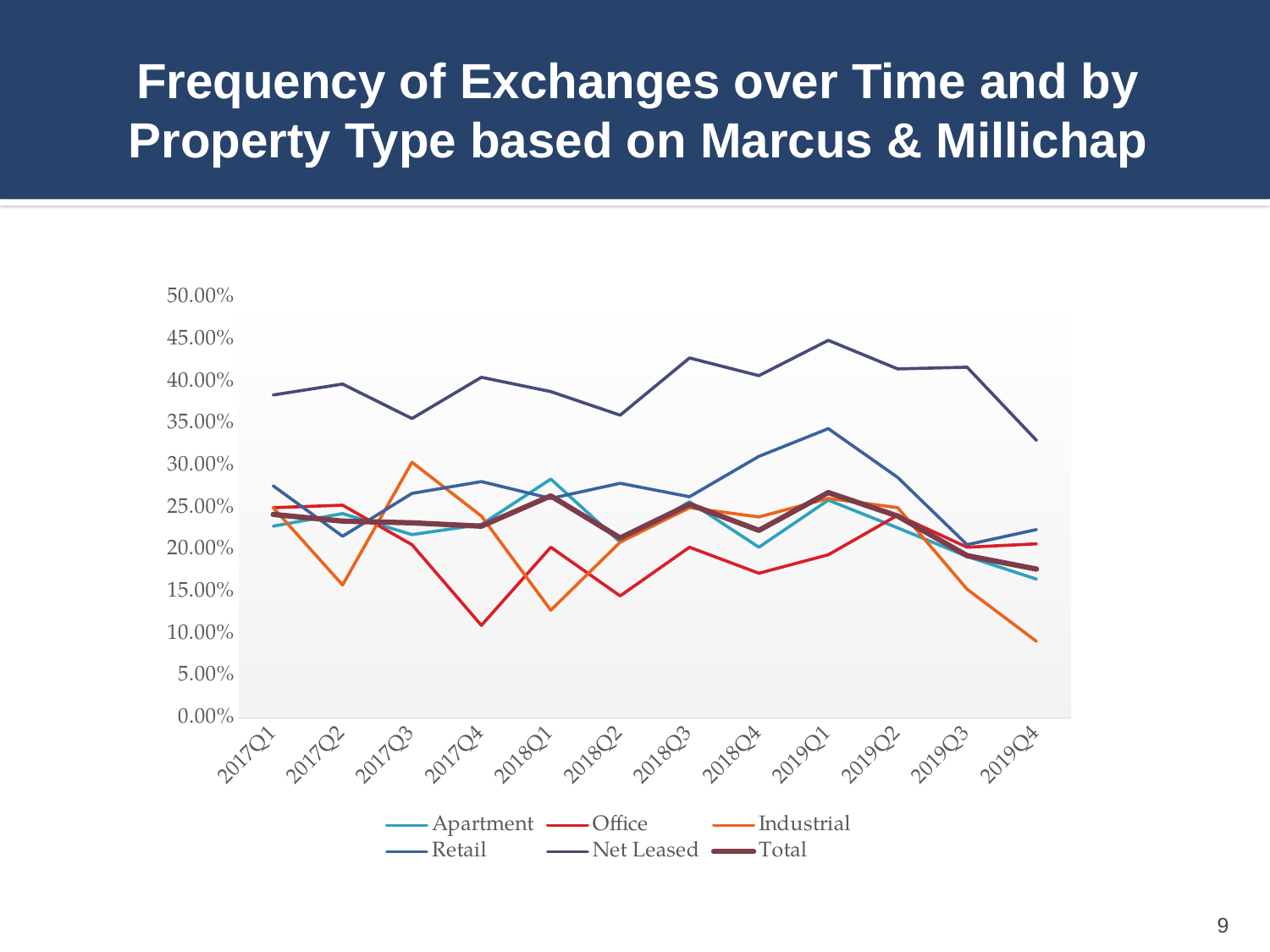

# Frequency of Exchanges over Time and by Property Type based on Marcus & Millichap

### Chart

| Category | Apartment | Office | Industrial | Retail | Net Leased | Total |
|---|---|---|---|---|---|---|
| 2017Q1 | 0.228 | 0.25 | 0.25 | 0.276 | 0.384 | 0.242 |
| 2017Q2 | 0.243 | 0.253 | 0.158 | 0.216 | 0.397 | 0.234 |
| 2017Q3 | 0.218 | 0.206 | 0.304 | 0.267 | 0.356 | 0.232 |
| 2017Q4 | 0.23 | 0.11 | 0.24 | 0.281 | 0.405 | 0.228 |
| 2018Q1 | 0.284 | 0.203 | 0.128 | 0.261 | 0.388 | 0.264 |
| 2018Q2 | 0.209 | 0.145 | 0.209 | 0.279 | 0.36 | 0.214 |
| 2018Q3 | 0.257 | 0.203 | 0.25 | 0.263 | 0.428 | 0.254 |
| 2018Q4 | 0.203 | 0.172 | 0.239 | 0.311 | 0.407 | 0.223 |
| 2019Q1 | 0.259 | 0.194 | 0.261 | 0.344 | 0.449 | 0.268 |
| 2019Q2 | 0.226 | 0.241 | 0.25 | 0.286 | 0.415 | 0.24 |
| 2019Q3 | 0.192 | 0.203 | 0.153 | 0.206 | 0.417 | 0.193 |
| 2019Q4 | 0.165 | 0.207 | 0.091 | 0.224 | 0.33 | 0.177 |
9